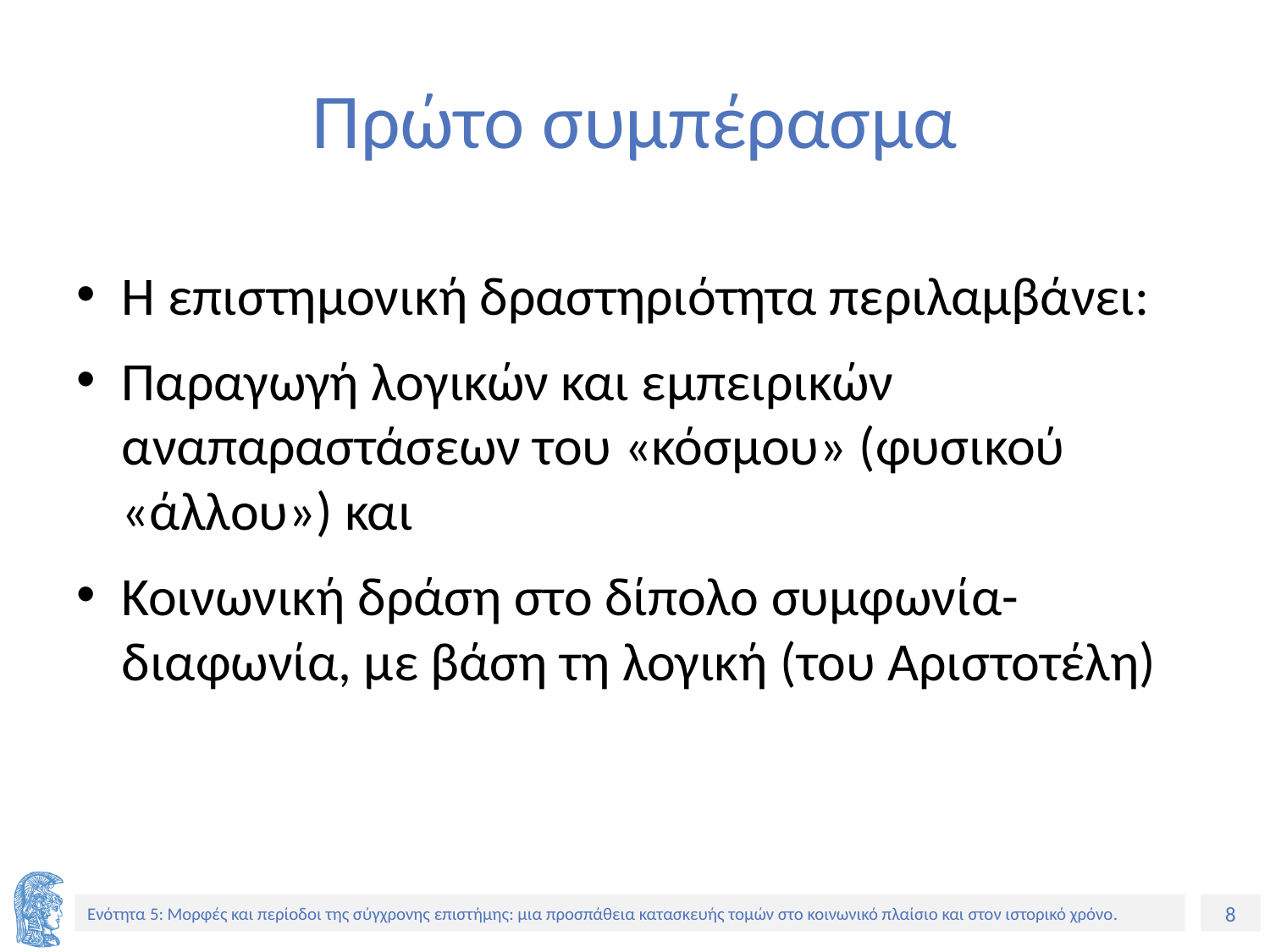

# Πρώτο συμπέρασμα
Η επιστημονική δραστηριότητα περιλαμβάνει:
Παραγωγή λογικών και εμπειρικών αναπαραστάσεων του «κόσμου» (φυσικού «άλλου») και
Κοινωνική δράση στο δίπολο συμφωνία-διαφωνία, με βάση τη λογική (του Αριστοτέλη)